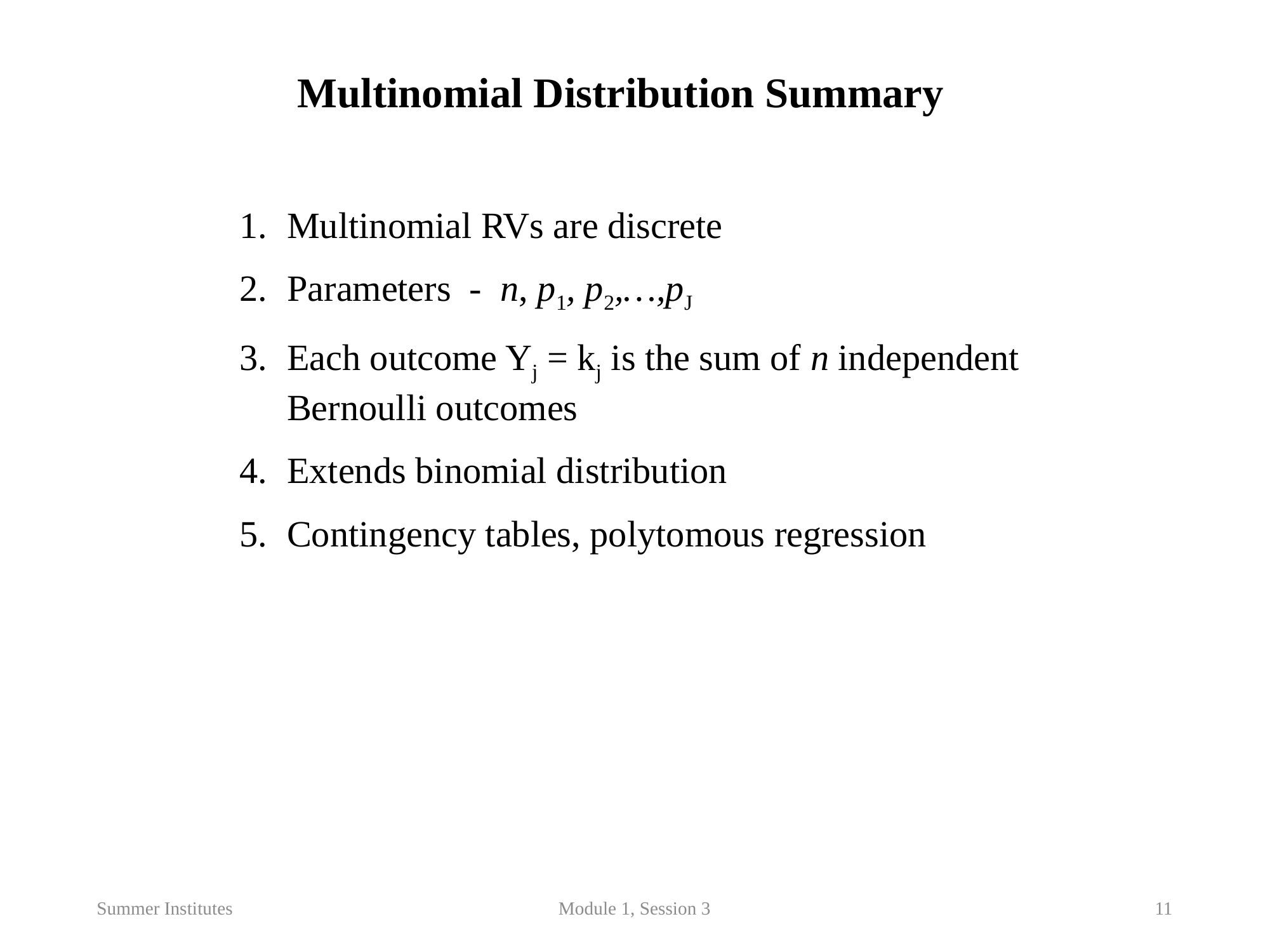

Multinomial Distribution Summary
1.	Multinomial RVs are discrete
2.	Parameters  -  n, p1, p2,…,pJ
Each outcome Yj = kj is the sum of n independent Bernoulli outcomes
Extends binomial distribution
5.	Contingency tables, polytomous regression
Summer Institutes
Module 1, Session 3
11